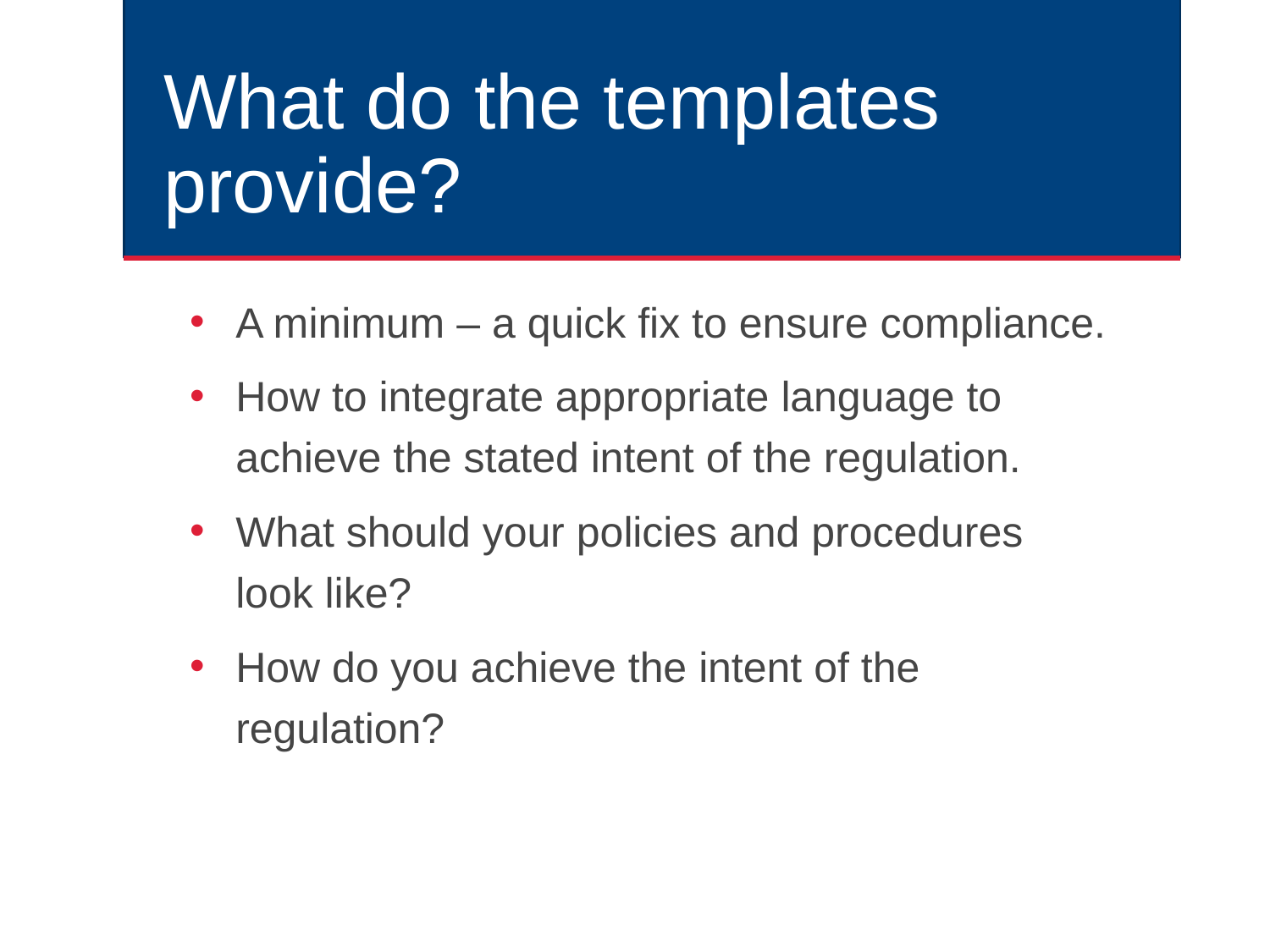

# What do the templates provide?
A minimum – a quick fix to ensure compliance.
How to integrate appropriate language to achieve the stated intent of the regulation.
What should your policies and procedures look like?
How do you achieve the intent of the regulation?